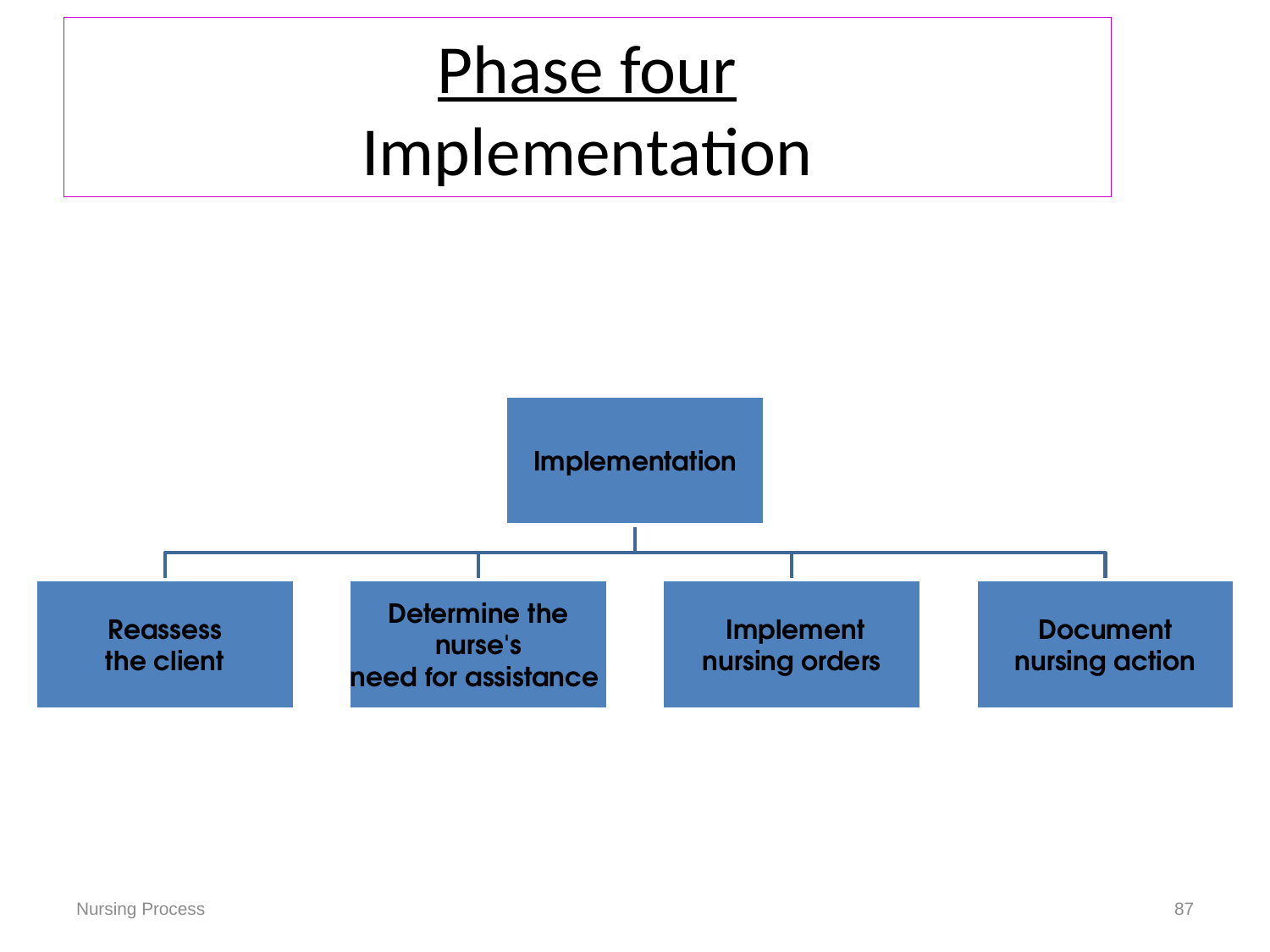

# Phase four Implementation
Implementation
Reassess
the client
Determine the nurse's
 need for assistance
Implement
nursing orders
Document
 nursing action
Nursing Process

87